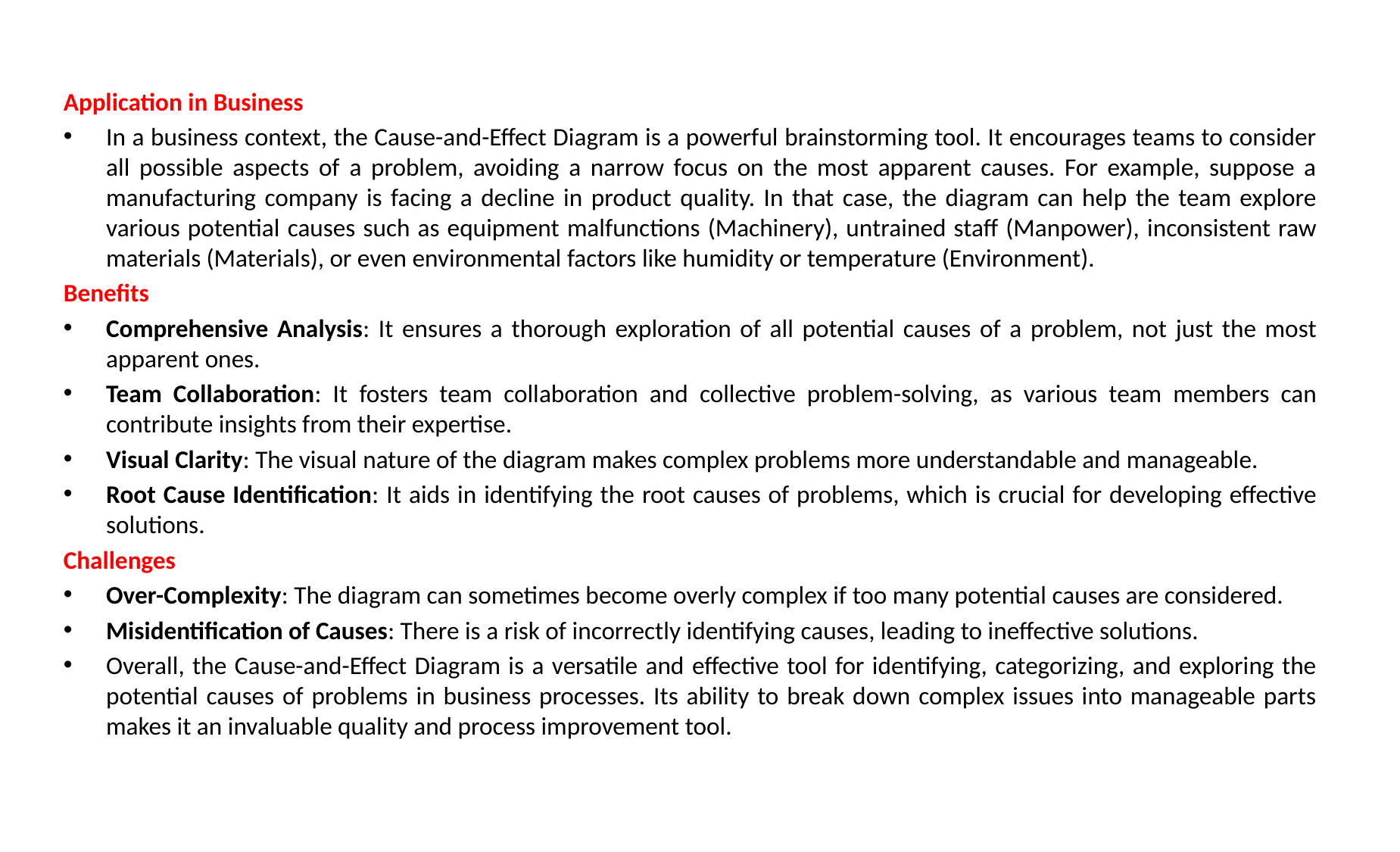

Application in Business
In a business context, the Cause-and-Effect Diagram is a powerful brainstorming tool. It encourages teams to consider all possible aspects of a problem, avoiding a narrow focus on the most apparent causes. For example, suppose a manufacturing company is facing a decline in product quality. In that case, the diagram can help the team explore various potential causes such as equipment malfunctions (Machinery), untrained staff (Manpower), inconsistent raw materials (Materials), or even environmental factors like humidity or temperature (Environment).
Benefits
Comprehensive Analysis: It ensures a thorough exploration of all potential causes of a problem, not just the most apparent ones.
Team Collaboration: It fosters team collaboration and collective problem-solving, as various team members can contribute insights from their expertise.
Visual Clarity: The visual nature of the diagram makes complex problems more understandable and manageable.
Root Cause Identification: It aids in identifying the root causes of problems, which is crucial for developing effective solutions.
Challenges
Over-Complexity: The diagram can sometimes become overly complex if too many potential causes are considered.
Misidentification of Causes: There is a risk of incorrectly identifying causes, leading to ineffective solutions.
Overall, the Cause-and-Effect Diagram is a versatile and effective tool for identifying, categorizing, and exploring the potential causes of problems in business processes. Its ability to break down complex issues into manageable parts makes it an invaluable quality and process improvement tool.